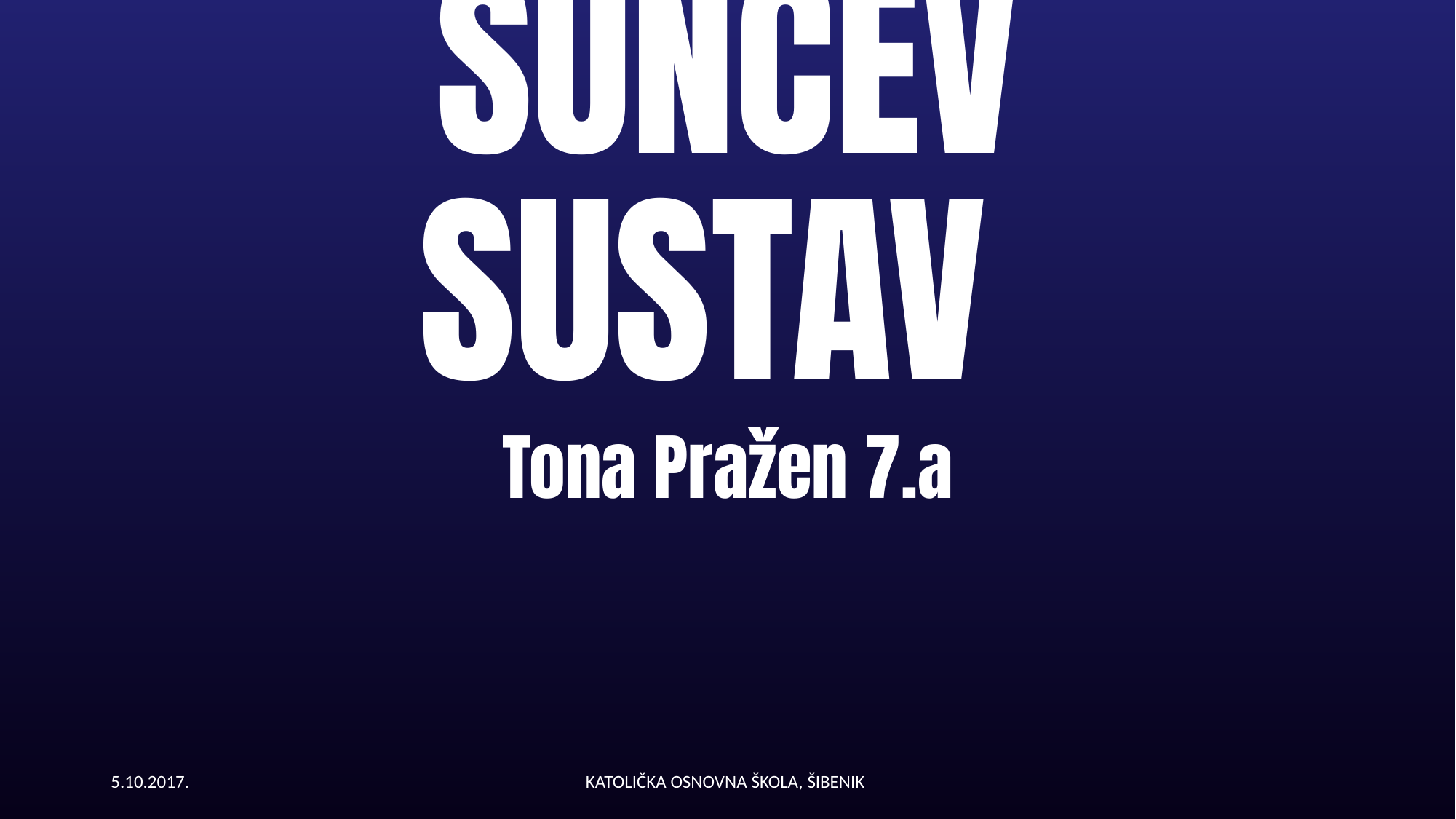

# SUNČEV SUSTAV
Tona Pražen 7.a
5.10.2017.
KATOLIČKA OSNOVNA ŠKOLA, ŠIBENIK